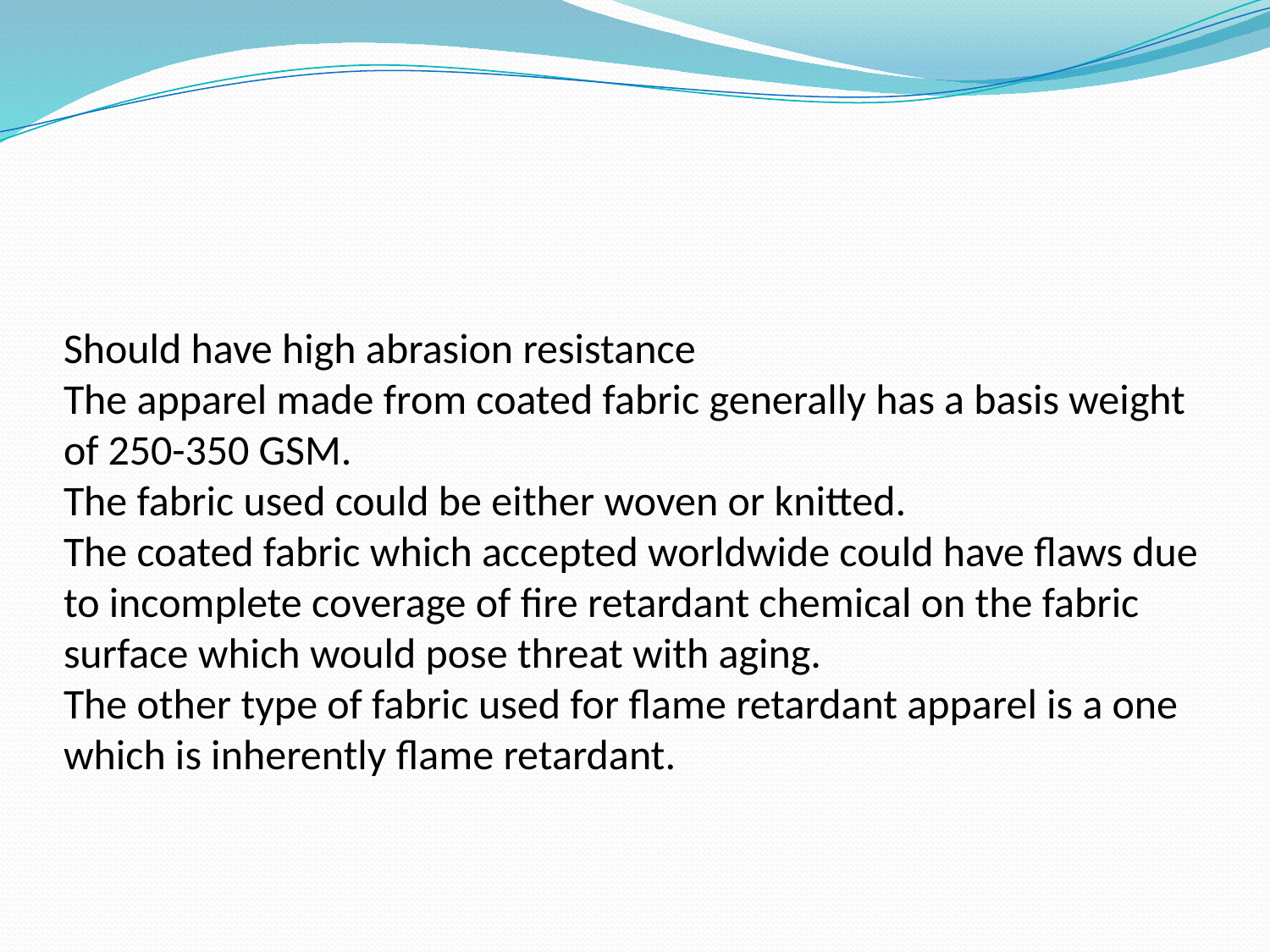

# Should have high abrasion resistance The apparel made from coated fabric generally has a basis weight of 250-350 GSM. The fabric used could be either woven or knitted. The coated fabric which accepted worldwide could have flaws due to incomplete coverage of fire retardant chemical on the fabric surface which would pose threat with aging. The other type of fabric used for flame retardant apparel is a one which is inherently flame retardant.